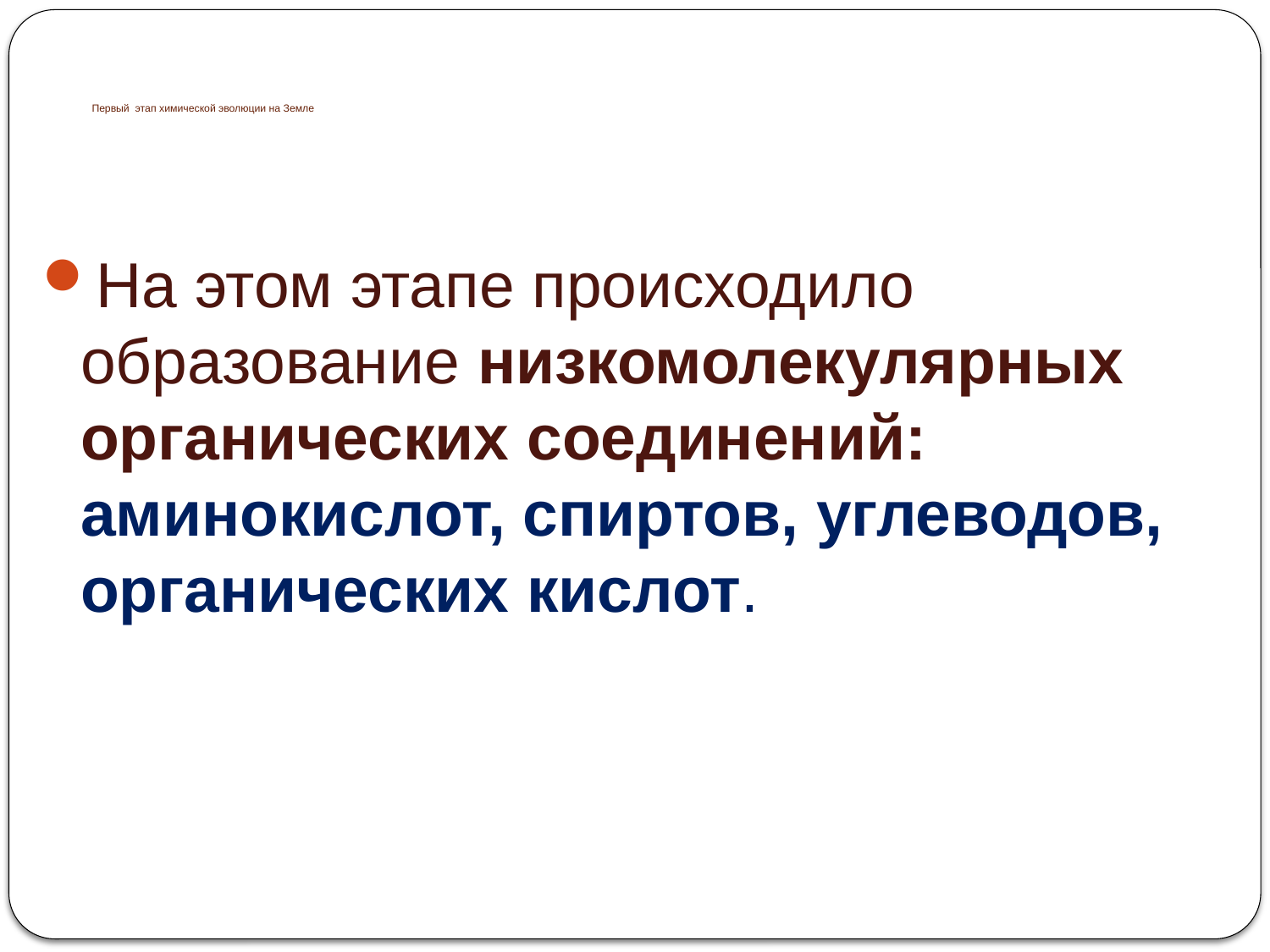

# Первый  этап химической эволюции на Земле
На этом этапе происходило образование низкомолекулярных органических соединений: аминокислот, спиртов, углеводов, органических кислот.